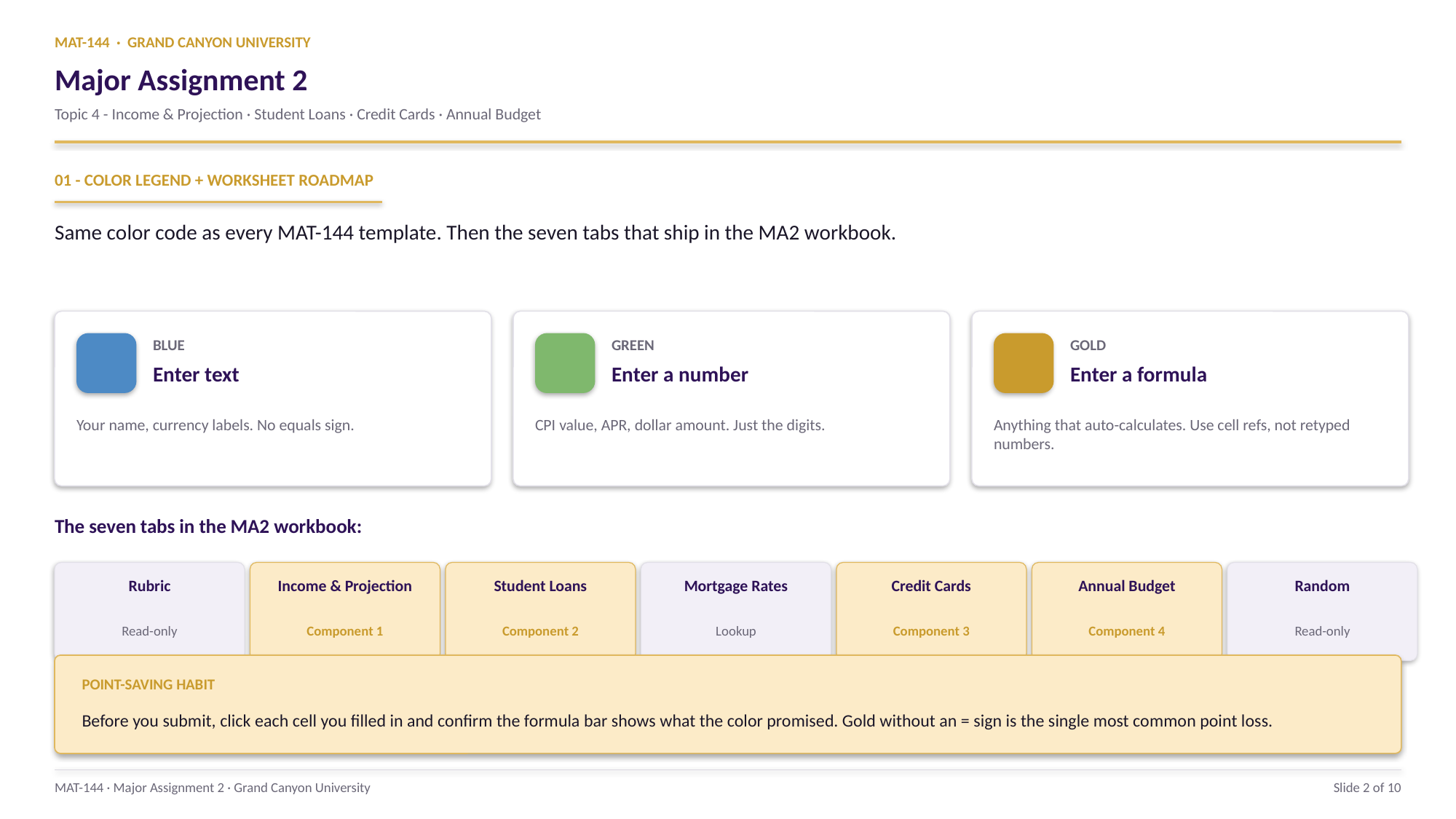

MAT-144  ·  GRAND CANYON UNIVERSITY
Major Assignment 2
Topic 4 - Income & Projection · Student Loans · Credit Cards · Annual Budget
01 - COLOR LEGEND + WORKSHEET ROADMAP
Same color code as every MAT-144 template. Then the seven tabs that ship in the MA2 workbook.

BLUE
GREEN
GOLD
Enter text
Enter a number
Enter a formula
Your name, currency labels. No equals sign.
CPI value, APR, dollar amount. Just the digits.
Anything that auto-calculates. Use cell refs, not retyped numbers.
The seven tabs in the MA2 workbook:

Rubric
Income & Projection
Student Loans
Mortgage Rates
Credit Cards
Annual Budget
Random
Read-only
Component 1
Component 2
Lookup
Component 3
Component 4
Read-only

POINT-SAVING HABIT
Before you submit, click each cell you filled in and confirm the formula bar shows what the color promised. Gold without an = sign is the single most common point loss.
MAT-144 · Major Assignment 2 · Grand Canyon University
Slide 2 of 10